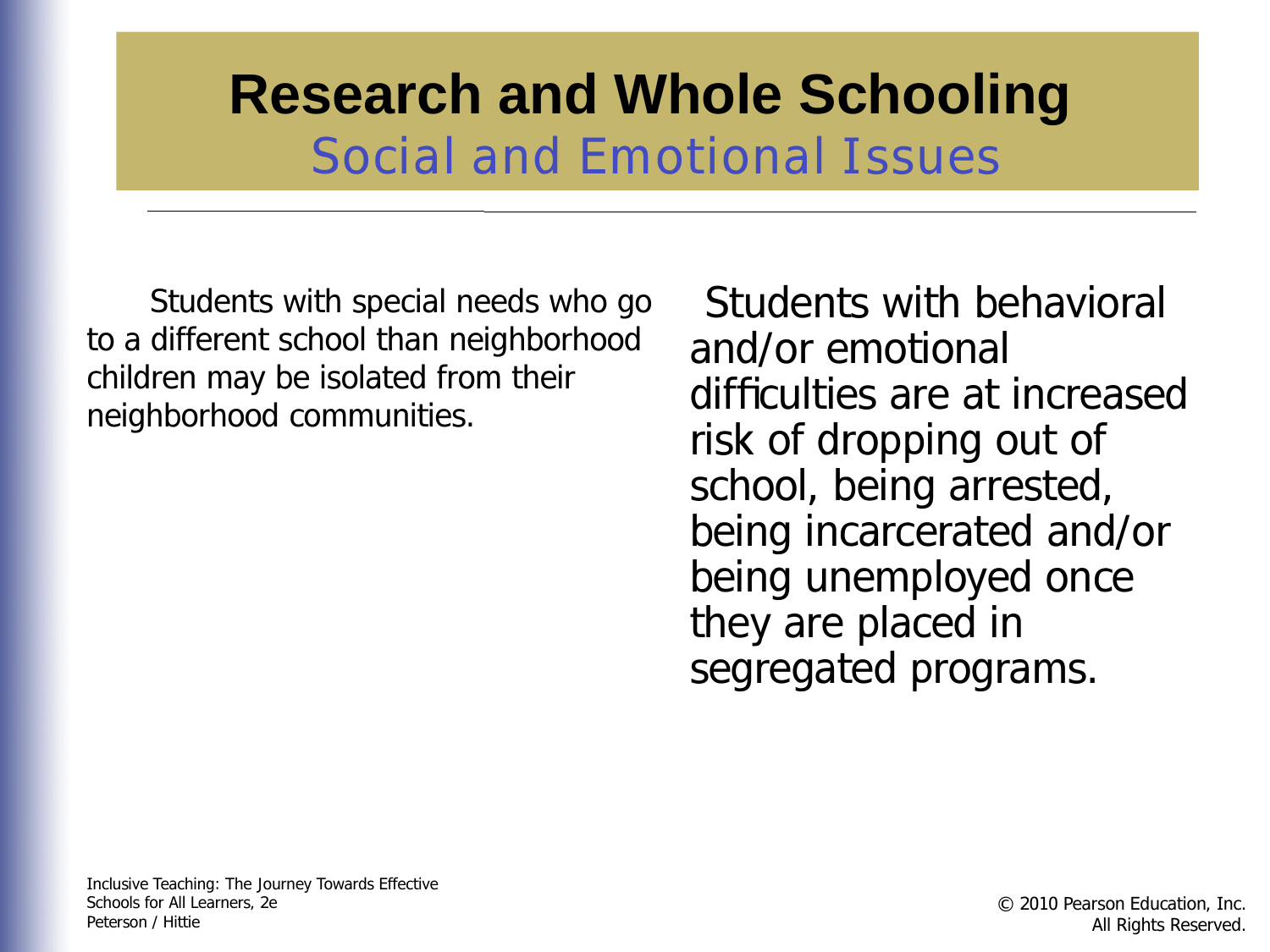

# Research and Whole Schooling Social and Emotional Issues

Students with special needs who go to a different school than neighborhood children may be isolated from their neighborhood communities.
Students with behavioral and/or emotional difficulties are at increased risk of dropping out of school, being arrested, being incarcerated and/or being unemployed once they are placed in segregated programs.
13